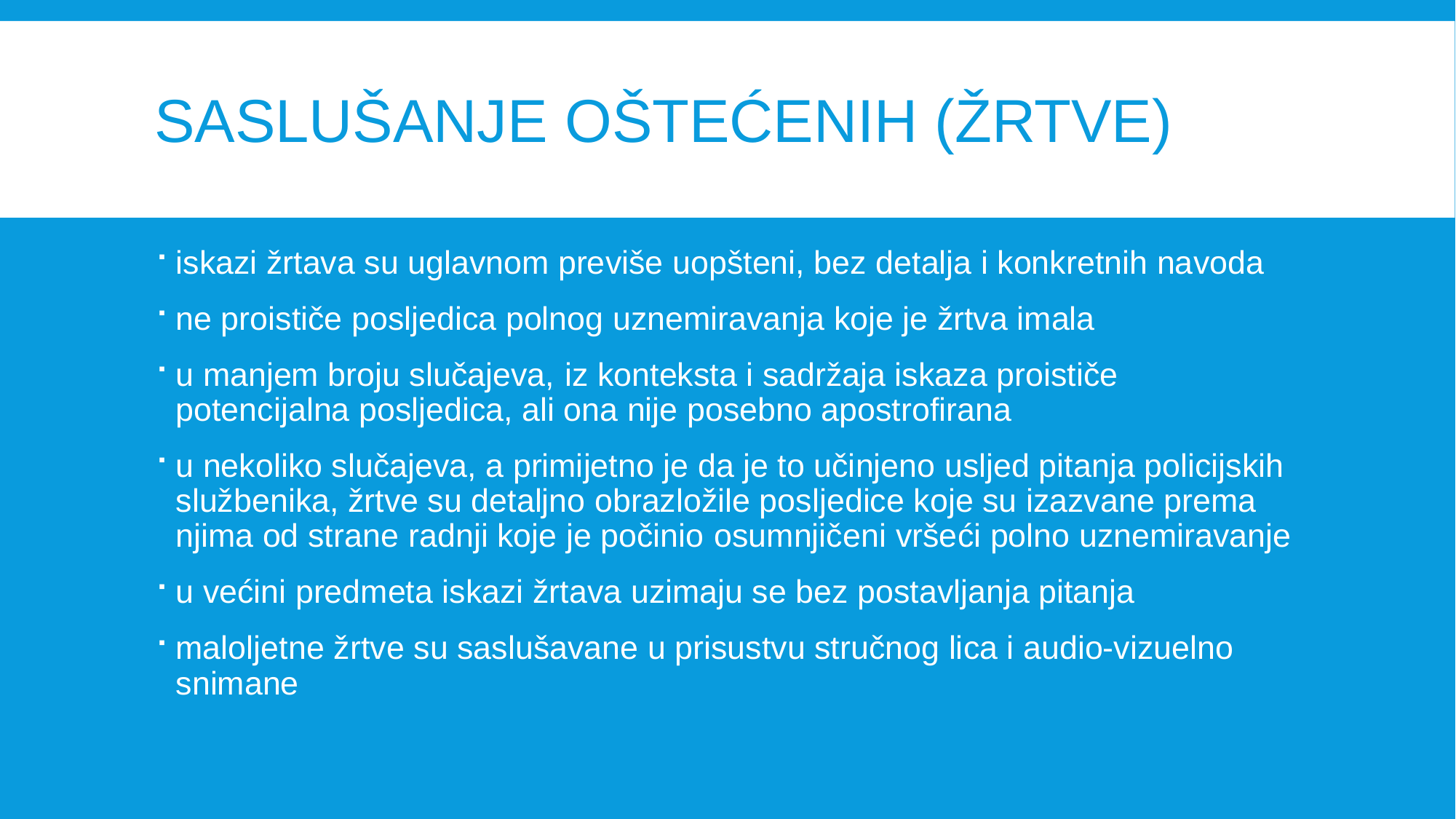

# Saslušanje oštećenih (žrtve)
iskazi žrtava su uglavnom previše uopšteni, bez detalja i konkretnih navoda
ne proističe posljedica polnog uznemiravanja koje je žrtva imala
u manjem broju slučajeva, iz konteksta i sadržaja iskaza proističe potencijalna posljedica, ali ona nije posebno apostrofirana
u nekoliko slučajeva, a primijetno je da je to učinjeno usljed pitanja policijskih službenika, žrtve su detaljno obrazložile posljedice koje su izazvane prema njima od strane radnji koje je počinio osumnjičeni vršeći polno uznemiravanje
u većini predmeta iskazi žrtava uzimaju se bez postavljanja pitanja
maloljetne žrtve su saslušavane u prisustvu stručnog lica i audio-vizuelno snimane